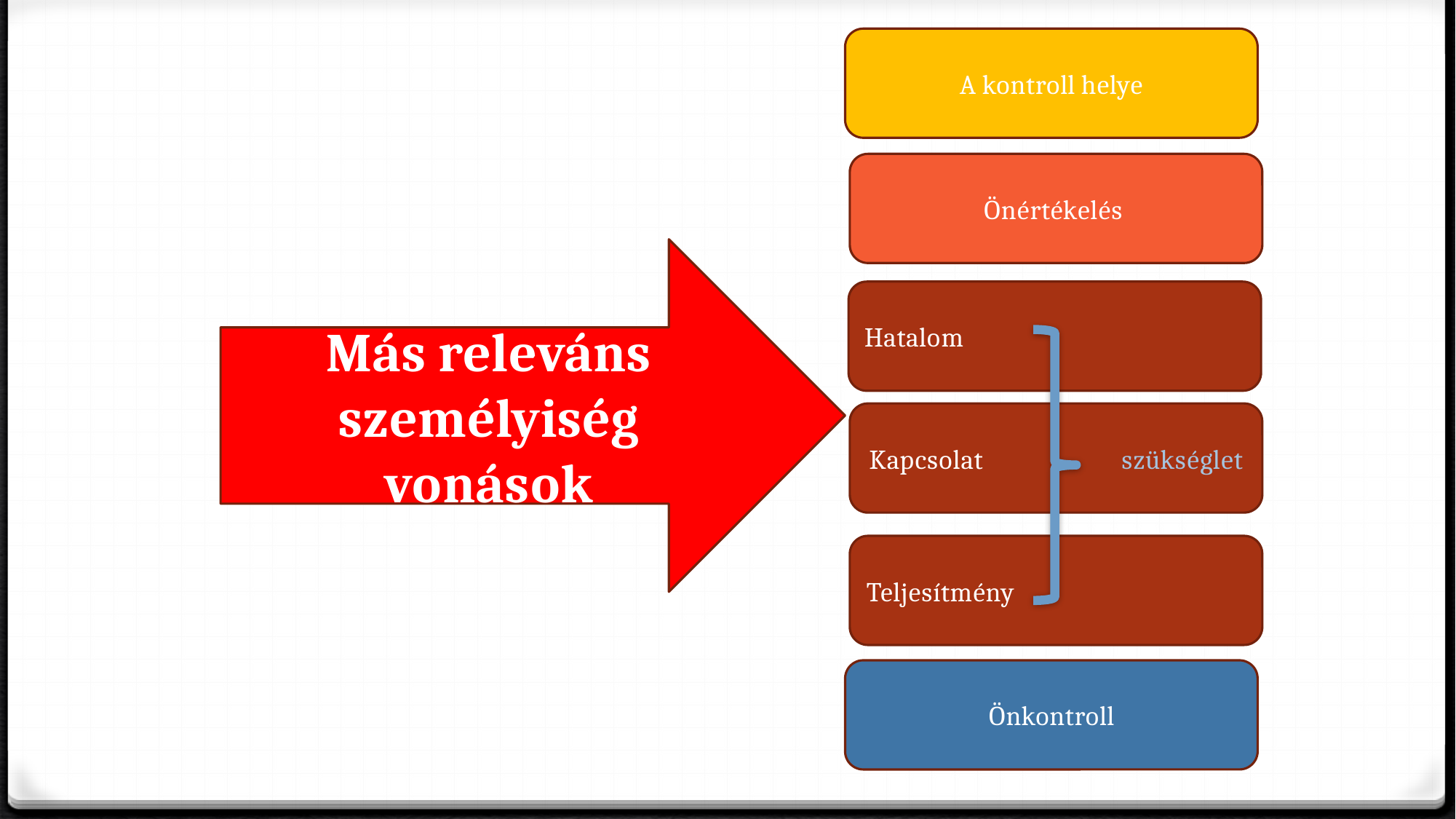

A kontroll helye
Önértékelés
Más releváns személyiség vonások
Hatalom

Kapcsolat                       szükséglet
Teljesítmény
Önkontroll